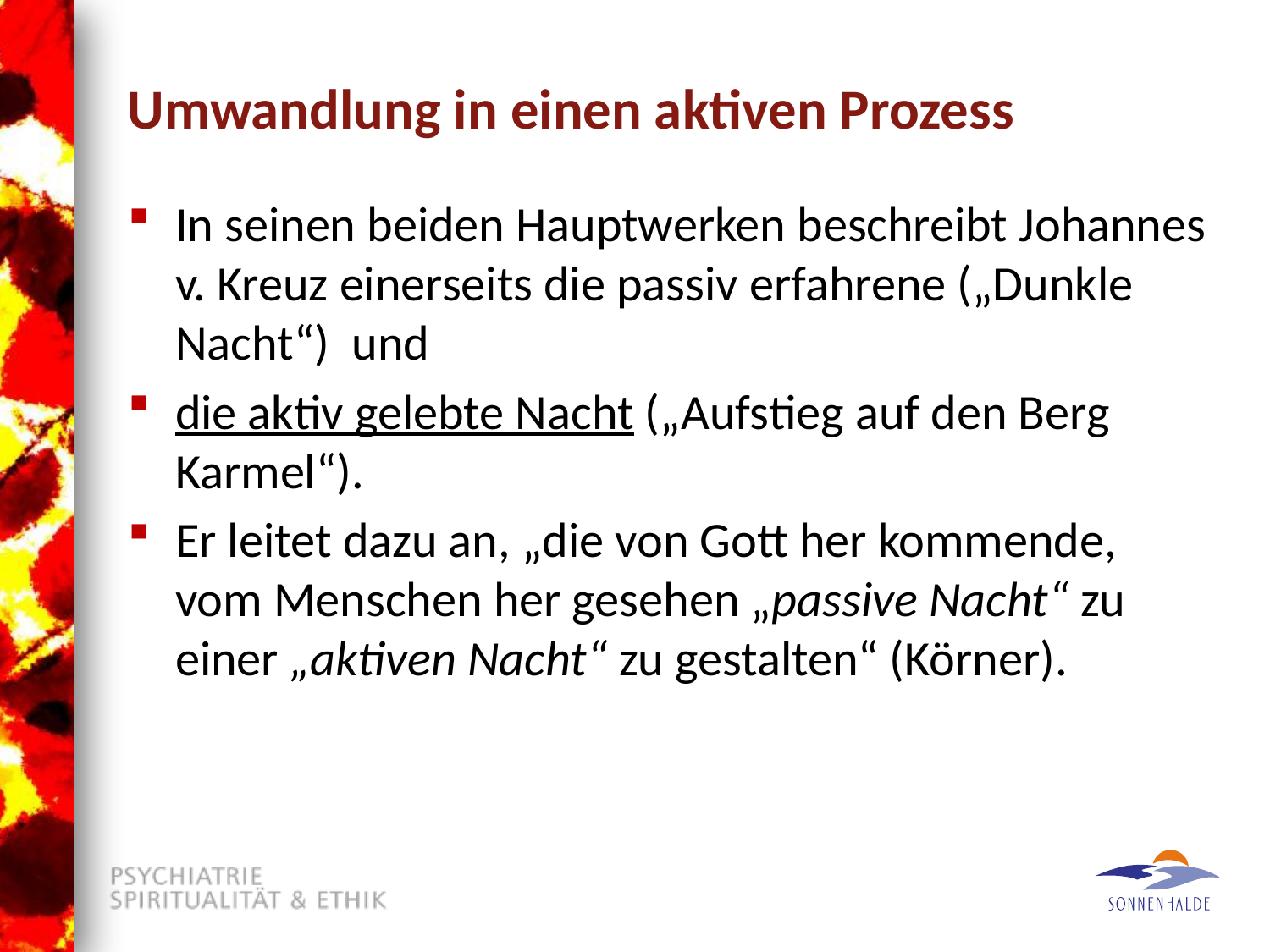

# Umwandlung in einen aktiven Prozess
In seinen beiden Hauptwerken beschreibt Johannes v. Kreuz einerseits die passiv erfahrene („Dunkle Nacht“)  und
die aktiv gelebte Nacht („Aufstieg auf den Berg Karmel“).
Er leitet dazu an, „die von Gott her kommende, vom Menschen her gesehen „passive Nacht“ zu einer „aktiven Nacht“ zu gestalten“ (Körner).